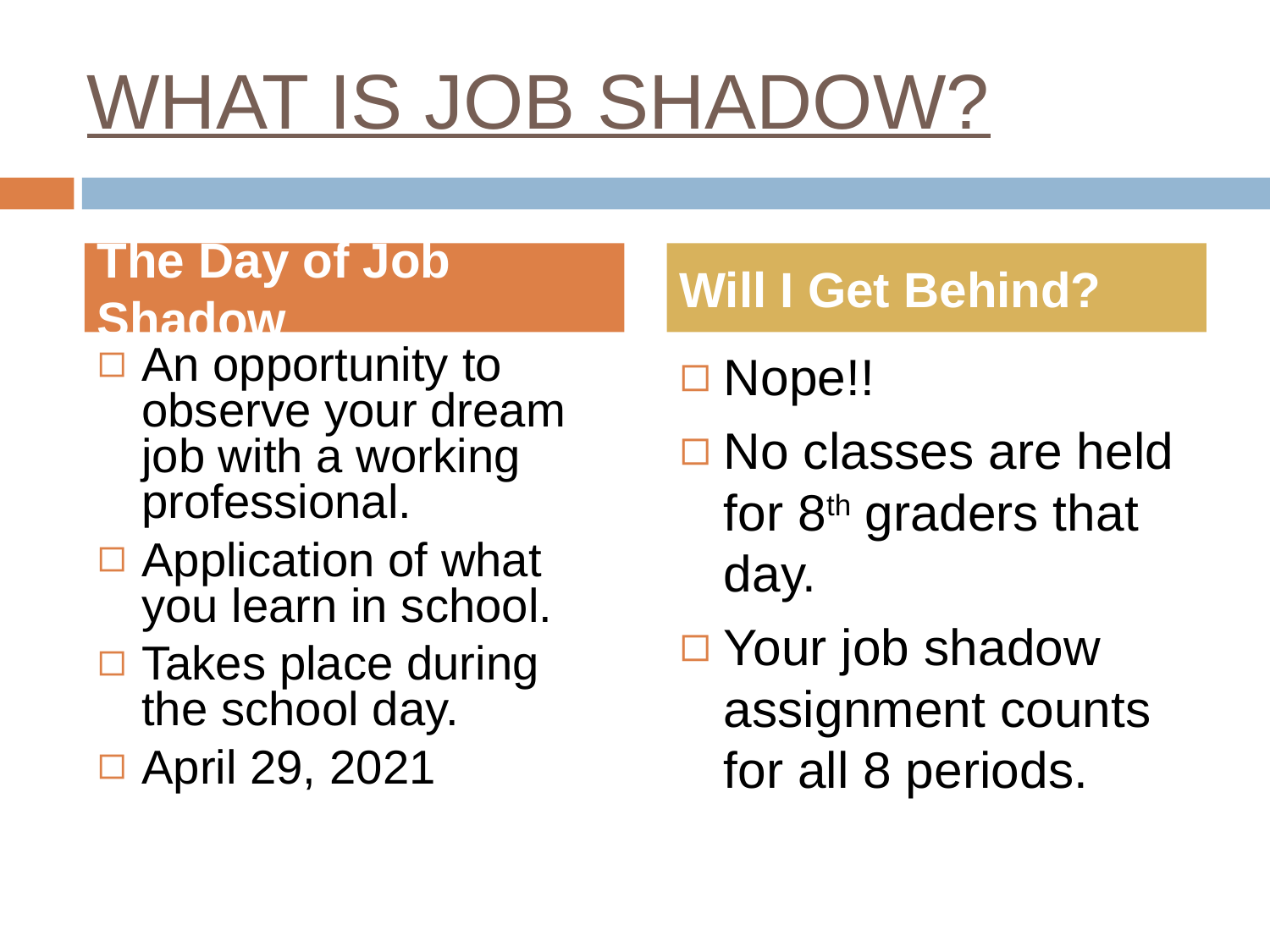

WHAT IS JOB SHADOW?
The Day of Job Shadow
Will I Get Behind?
An opportunity to observe your dream job with a working professional.
Application of what you learn in school.
Takes place during the school day.
April 29, 2021
Nope!!
No classes are held for 8th graders that day.
Your job shadow assignment counts for all 8 periods.